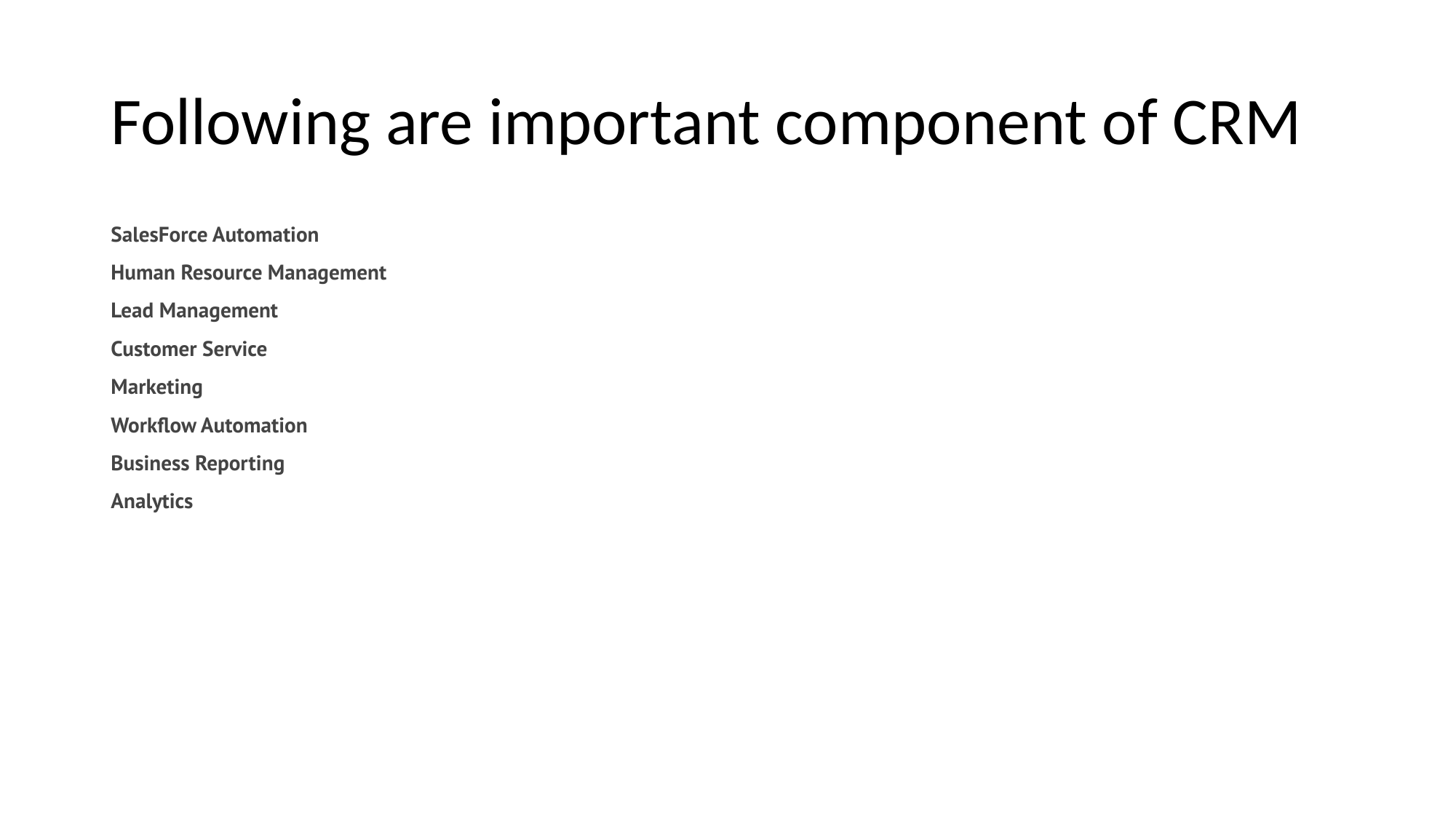

# Following are important component of CRM
SalesForce Automation
Human Resource Management
Lead Management
Customer Service
Marketing
Workflow Automation
Business Reporting
Analytics